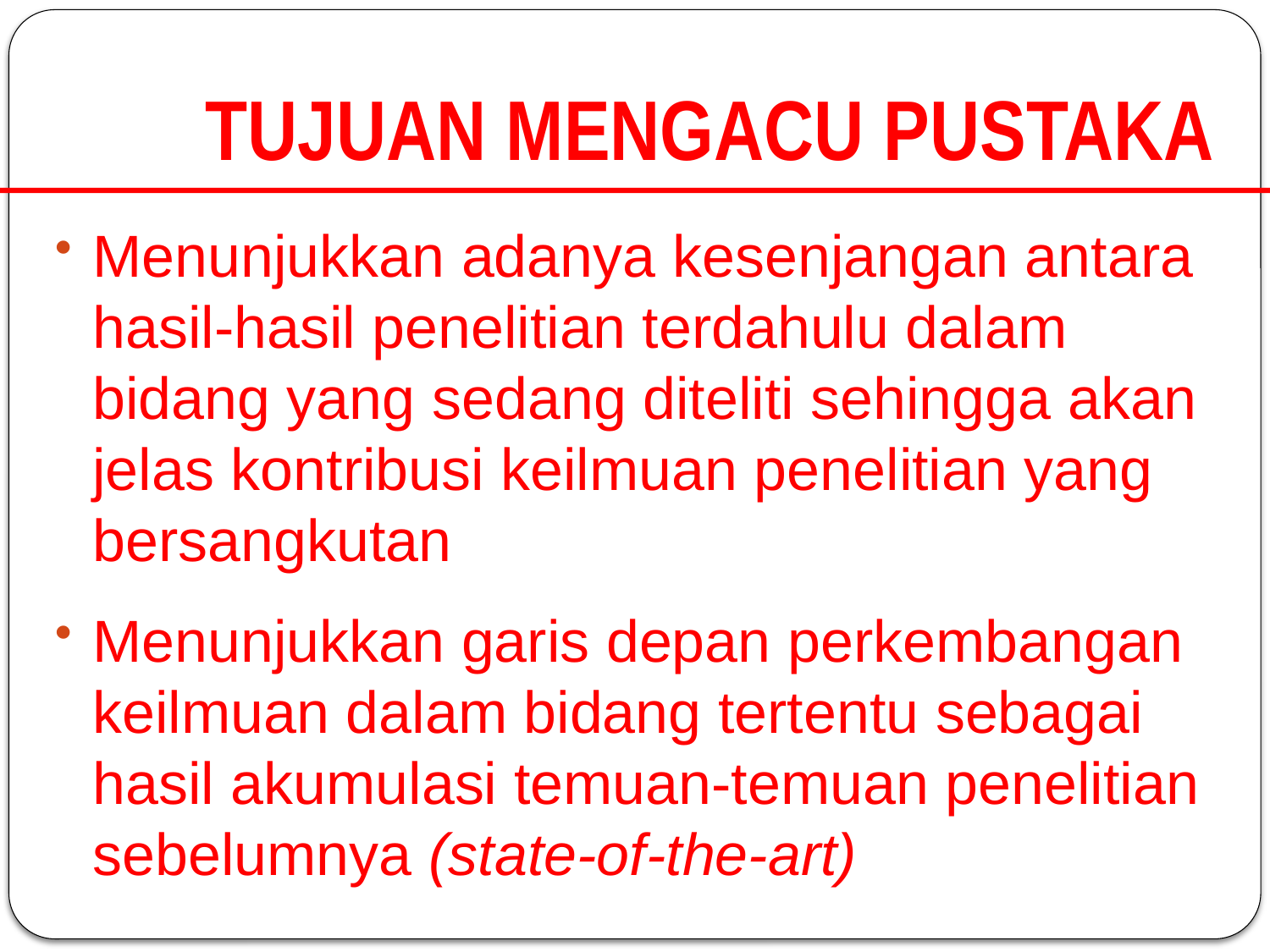

# TUJUAN MENGACU PUSTAKA

Menunjukkan adanya kesenjangan antara hasil-hasil penelitian terdahulu dalam bidang yang sedang diteliti sehingga akan jelas kontribusi keilmuan penelitian yang bersangkutan
Menunjukkan garis depan perkembangan keilmuan dalam bidang tertentu sebagai hasil akumulasi temuan-temuan penelitian sebelumnya (state-of-the-art)